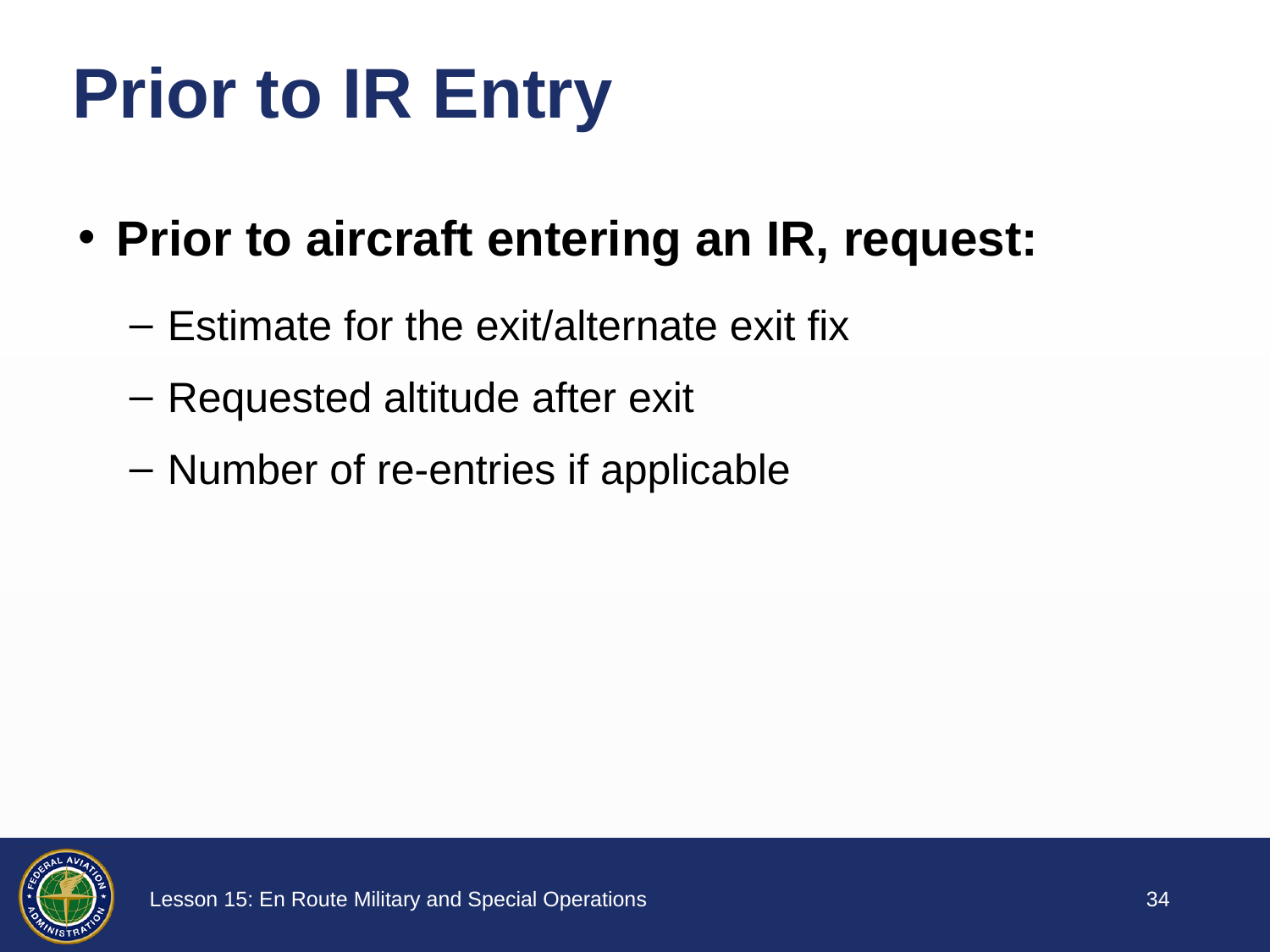

# Prior to IR Entry
Prior to aircraft entering an IR, request:
Estimate for the exit/alternate exit fix
Requested altitude after exit
Number of re-entries if applicable

34